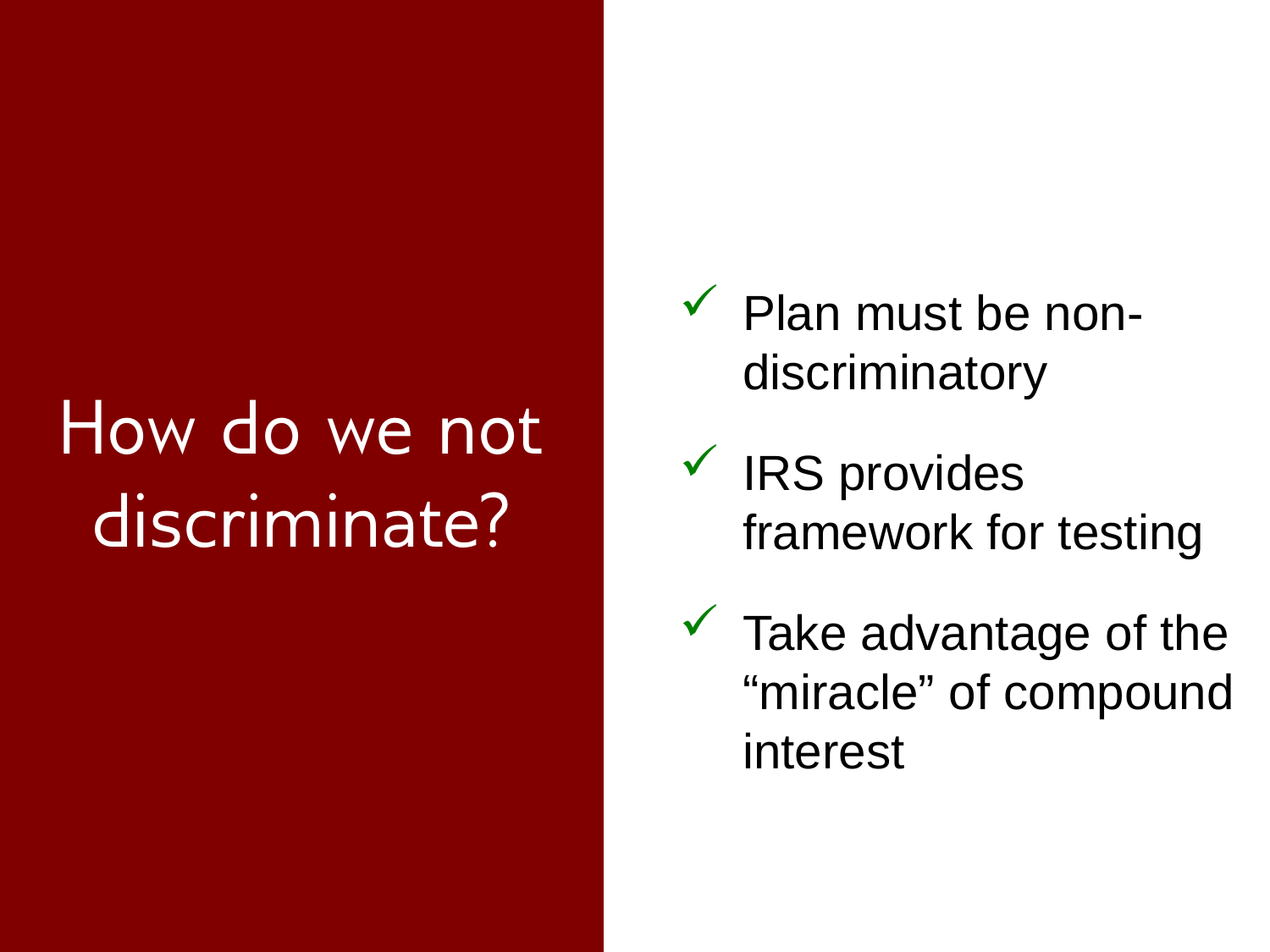

Plan must be non-discriminatory
IRS provides framework for testing
Take advantage of the “miracle” of compound interest

# How do we not discriminate?